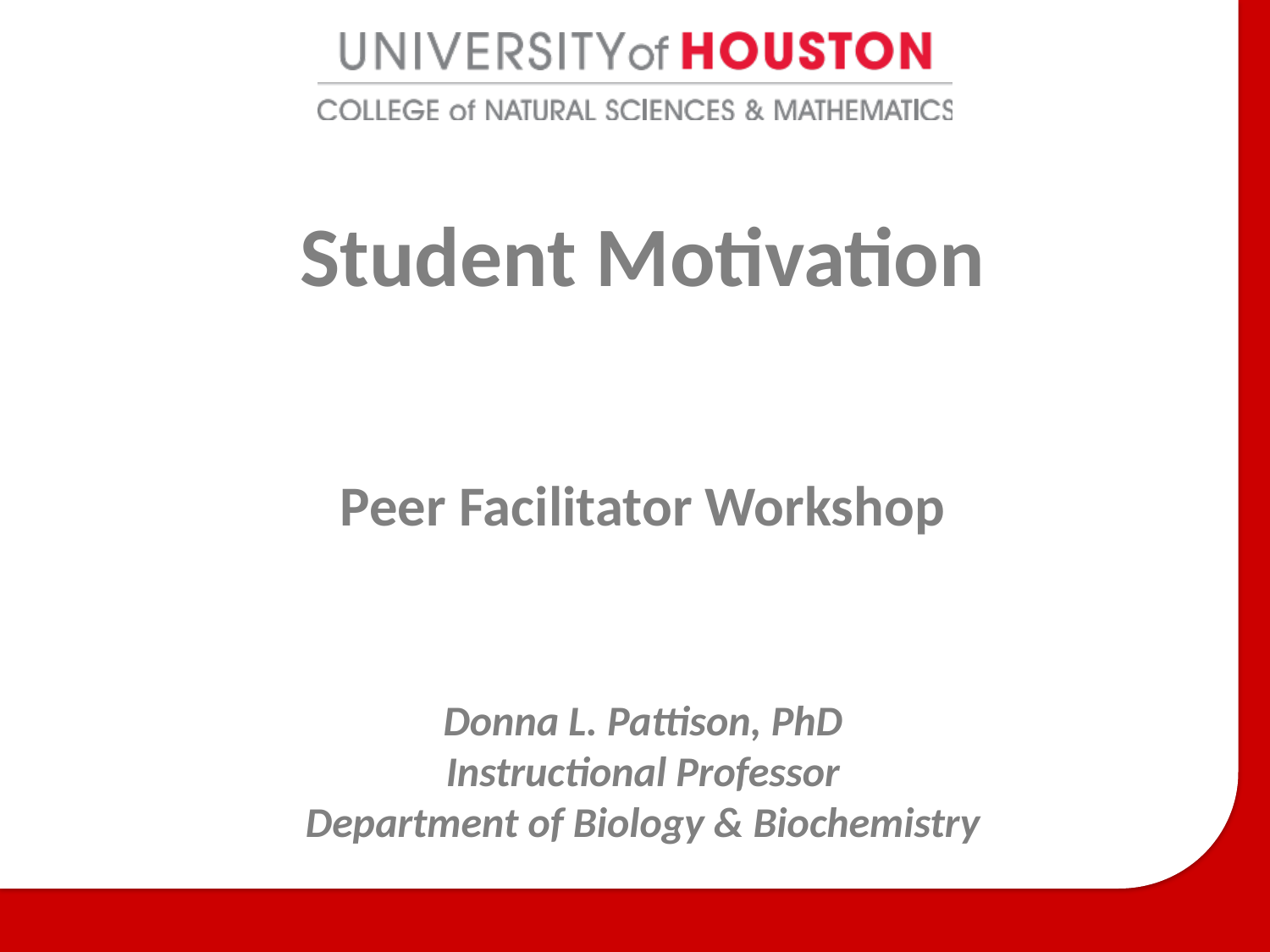

Student Motivation
Peer Facilitator Workshop

Donna L. Pattison, PhD
Instructional Professor
Department of Biology & Biochemistry